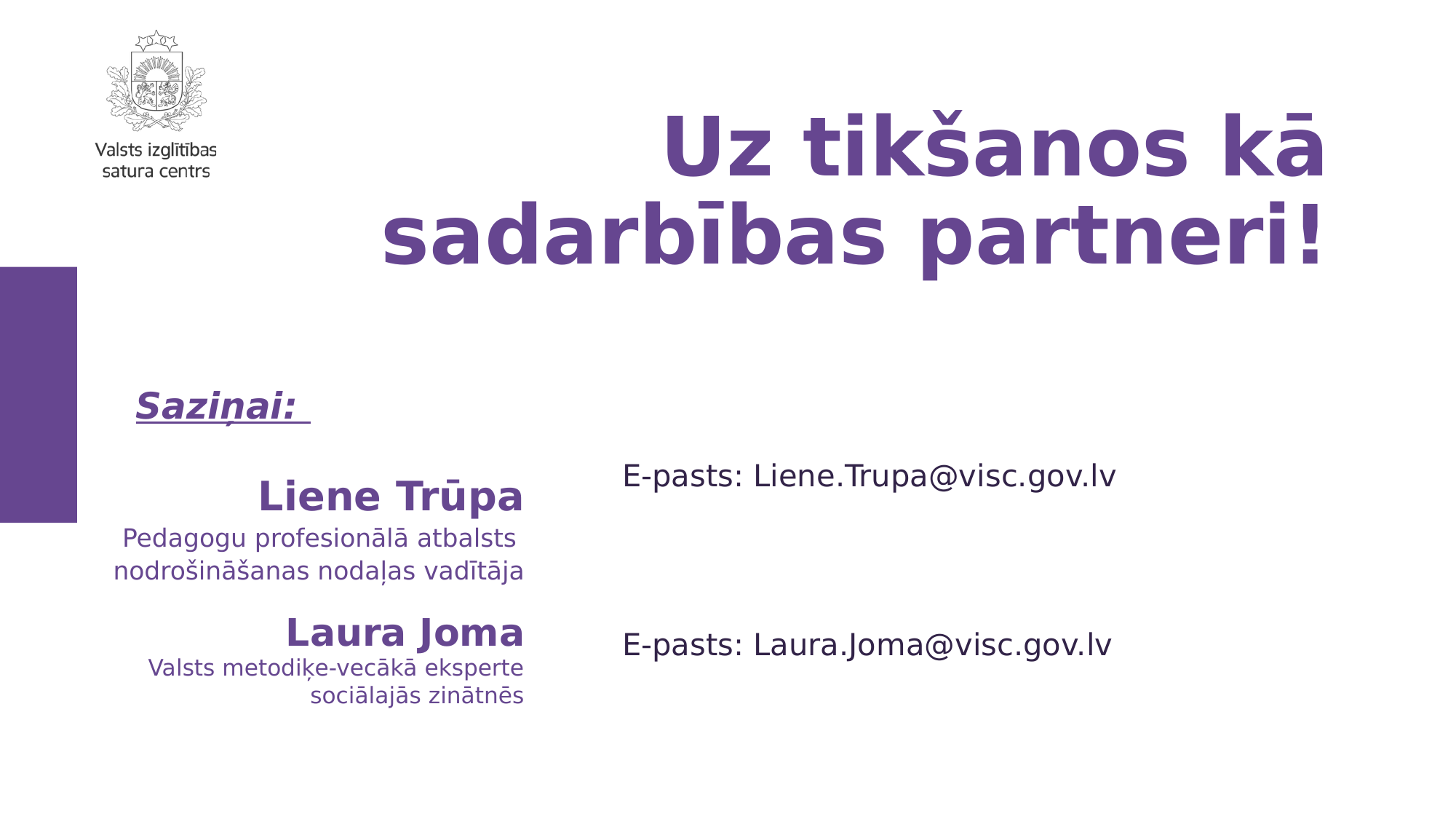

# Uz tikšanos kā sadarbības partneri!
Saziņai:
Liene Trūpa
Pedagogu profesionālā atbalsts
nodrošināšanas nodaļas vadītāja

E-pasts: Liene.Trupa@visc.gov.lv

Laura Joma
Valsts metodiķe-vecākā eksperte sociālajās zinātnēs
E-pasts: Laura.Joma@visc.gov.lv